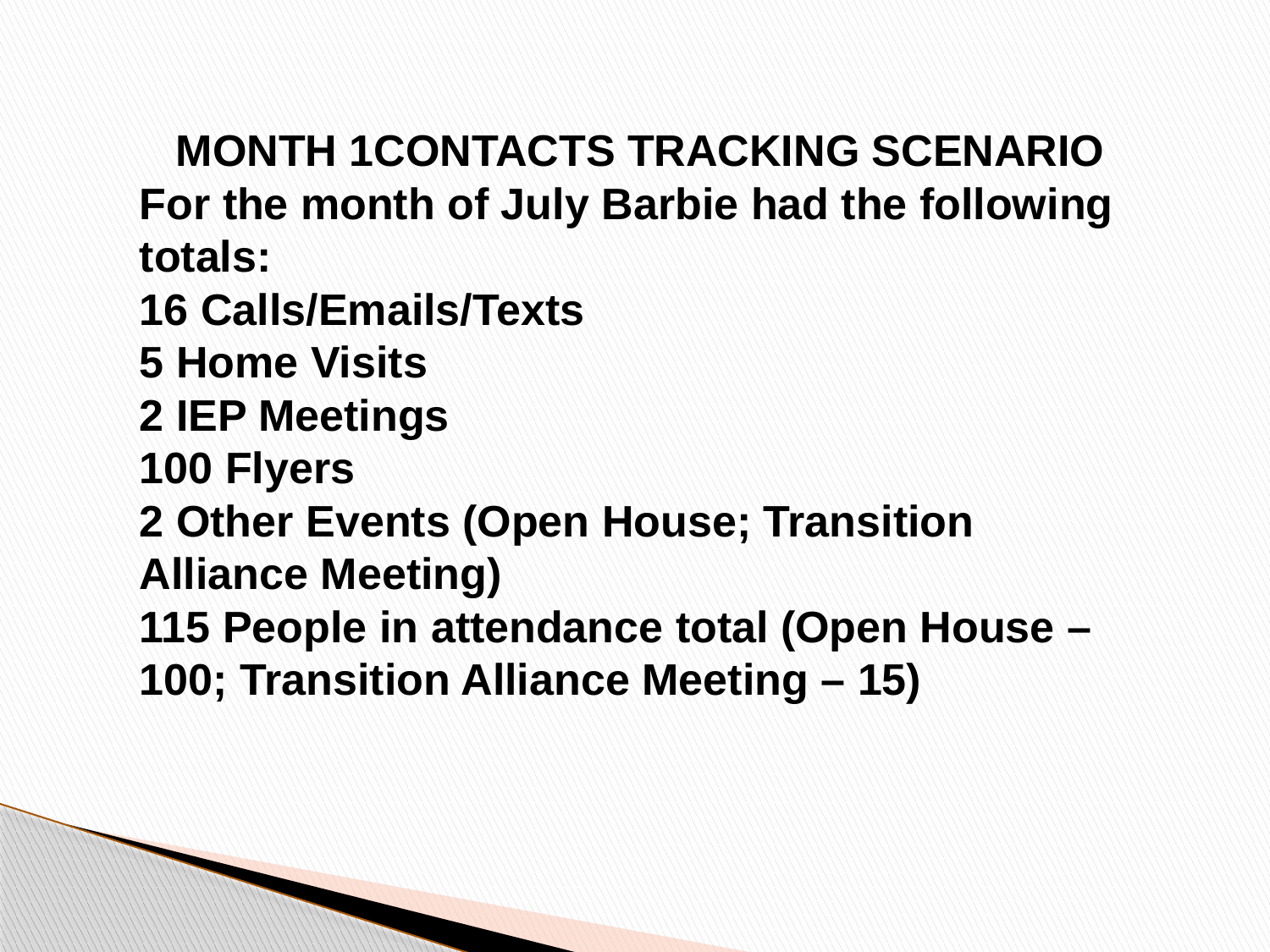

MONTH 1CONTACTS TRACKING SCENARIO
For the month of July Barbie had the following totals:
16 Calls/Emails/Texts
5 Home Visits
2 IEP Meetings
100 Flyers
2 Other Events (Open House; Transition Alliance Meeting)
115 People in attendance total (Open House – 100; Transition Alliance Meeting – 15)